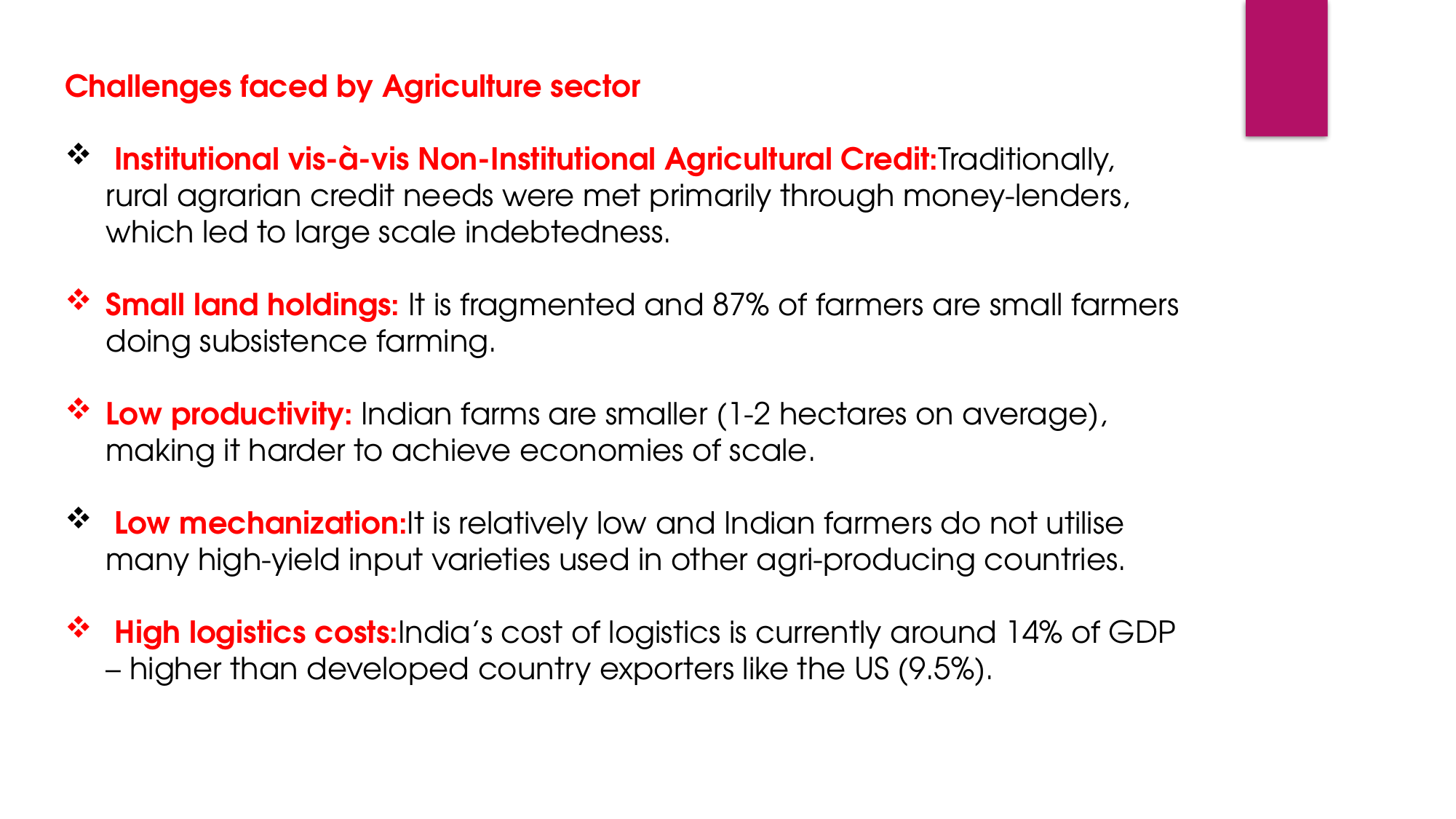

Challenges faced by Agriculture sector

 Institutional vis-à-vis Non-Institutional Agricultural Credit:Traditionally, rural agrarian credit needs were met primarily through money-lenders, which led to large scale indebtedness.

Small land holdings: It is fragmented and 87% of farmers are small farmers doing subsistence farming.

Low productivity: Indian farms are smaller (1-2 hectares on average), making it harder to achieve economies of scale.

 Low mechanization:It is relatively low and Indian farmers do not utilise many high-yield input varieties used in other agri-producing countries.

 High logistics costs:India’s cost of logistics is currently around 14% of GDP – higher than developed country exporters like the US (9.5%).